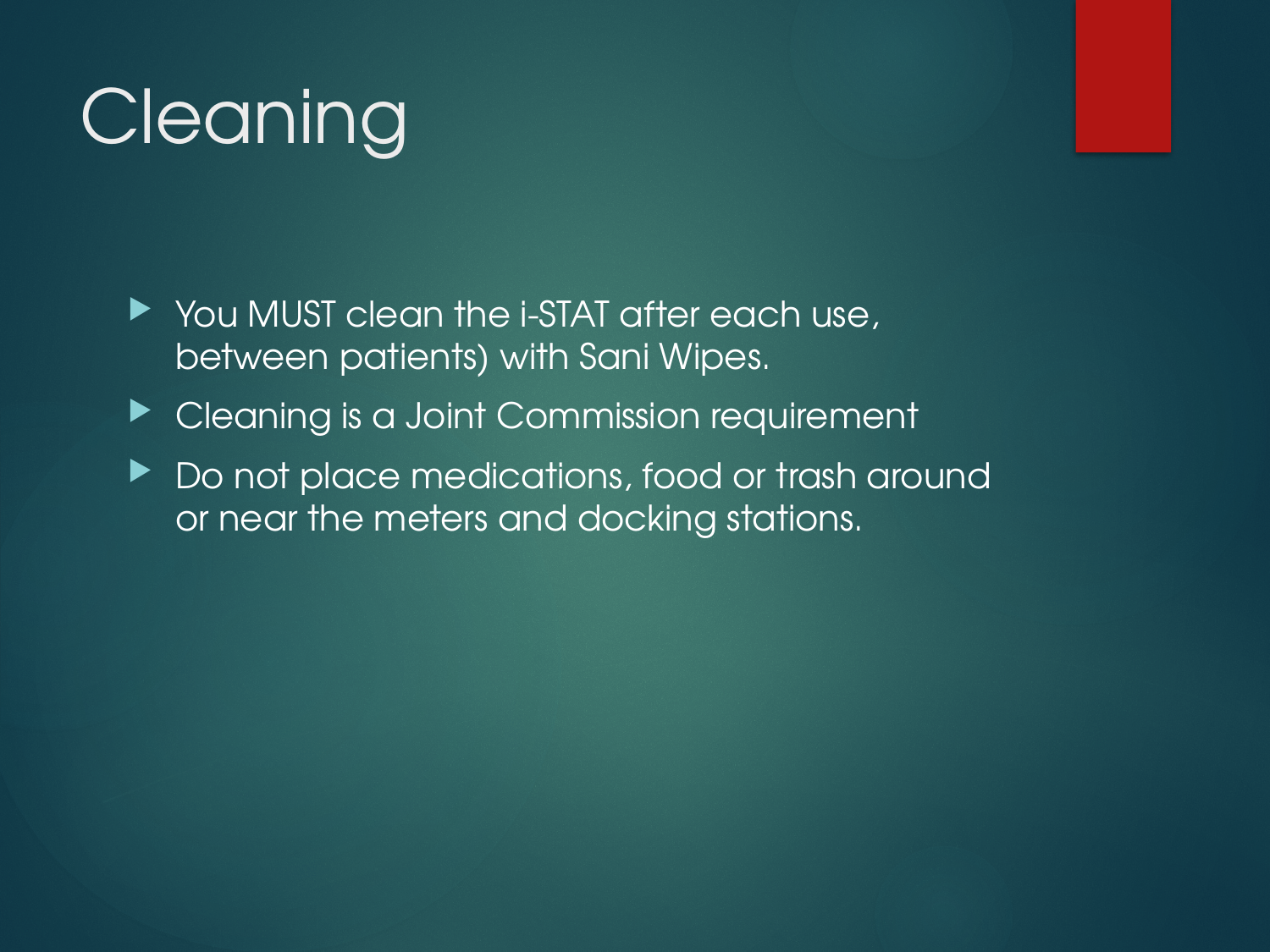

# Cleaning
You MUST clean the i-STAT after each use, between patients) with Sani Wipes.
Cleaning is a Joint Commission requirement
Do not place medications, food or trash around or near the meters and docking stations.